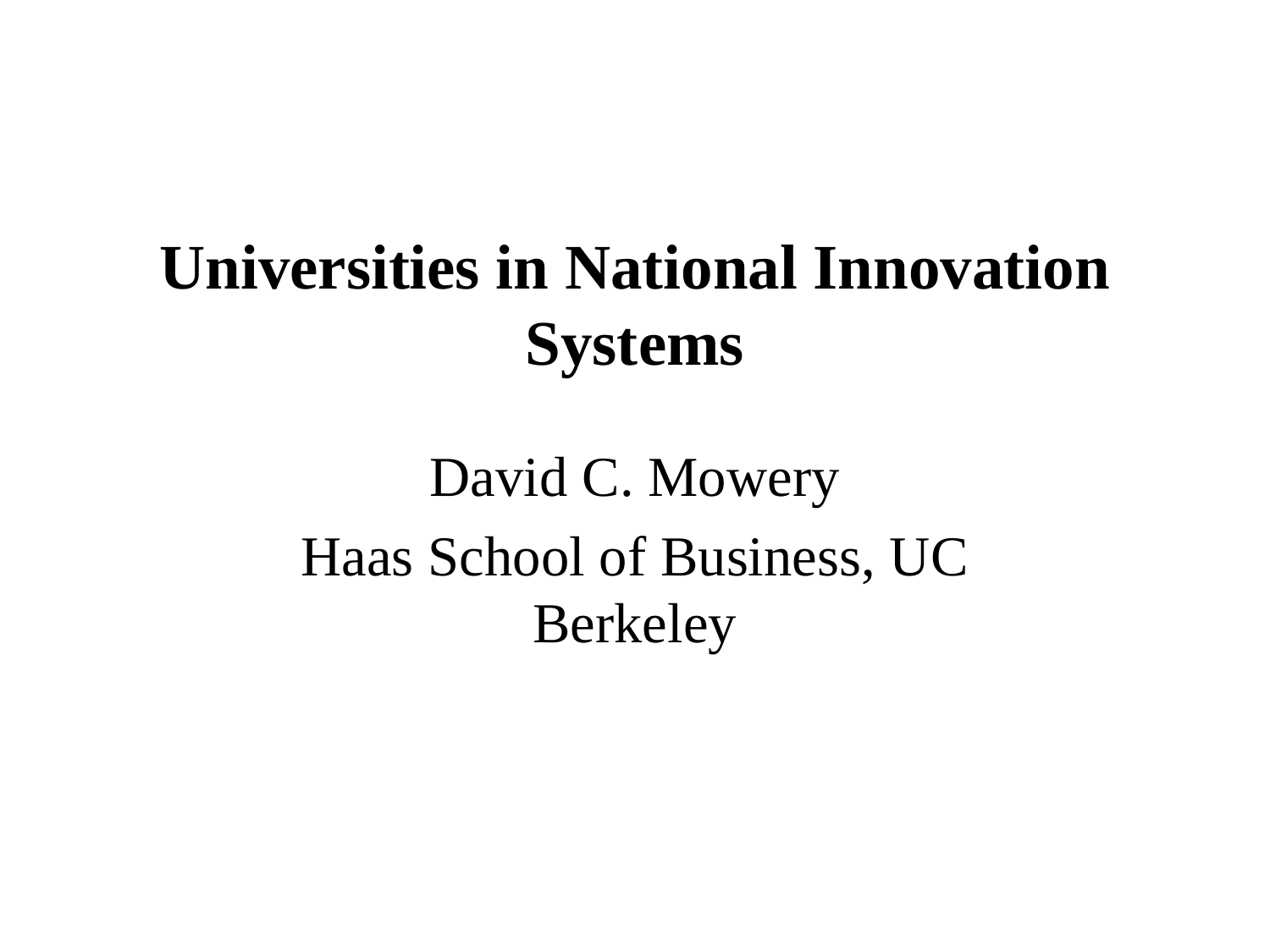

# Universities in National Innovation Systems
David C. Mowery
Haas School of Business, UC Berkeley